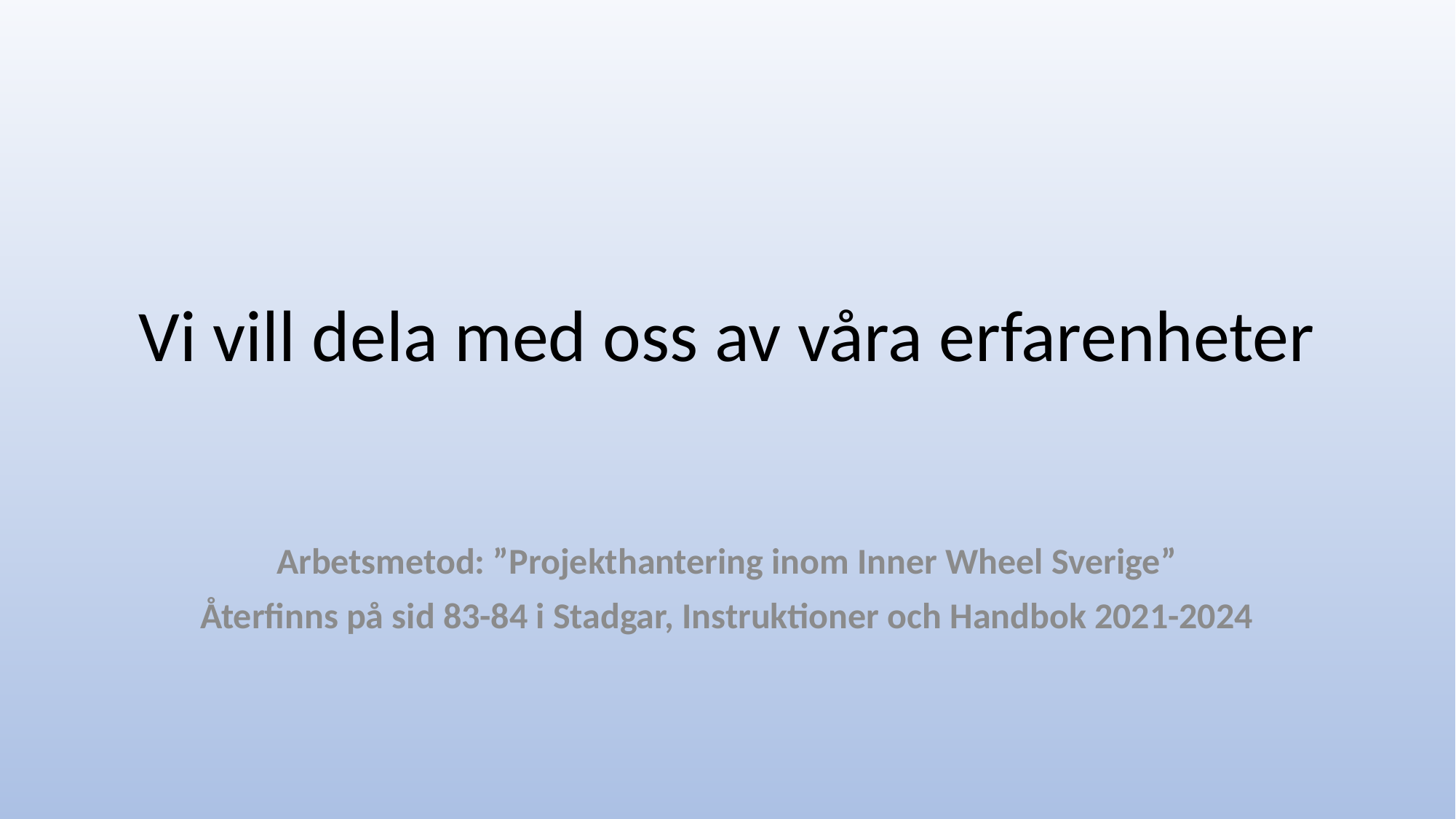

# Vi vill dela med oss av våra erfarenheter
Arbetsmetod: ”Projekthantering inom Inner Wheel Sverige”
Återfinns på sid 83-84 i Stadgar, Instruktioner och Handbok 2021-2024